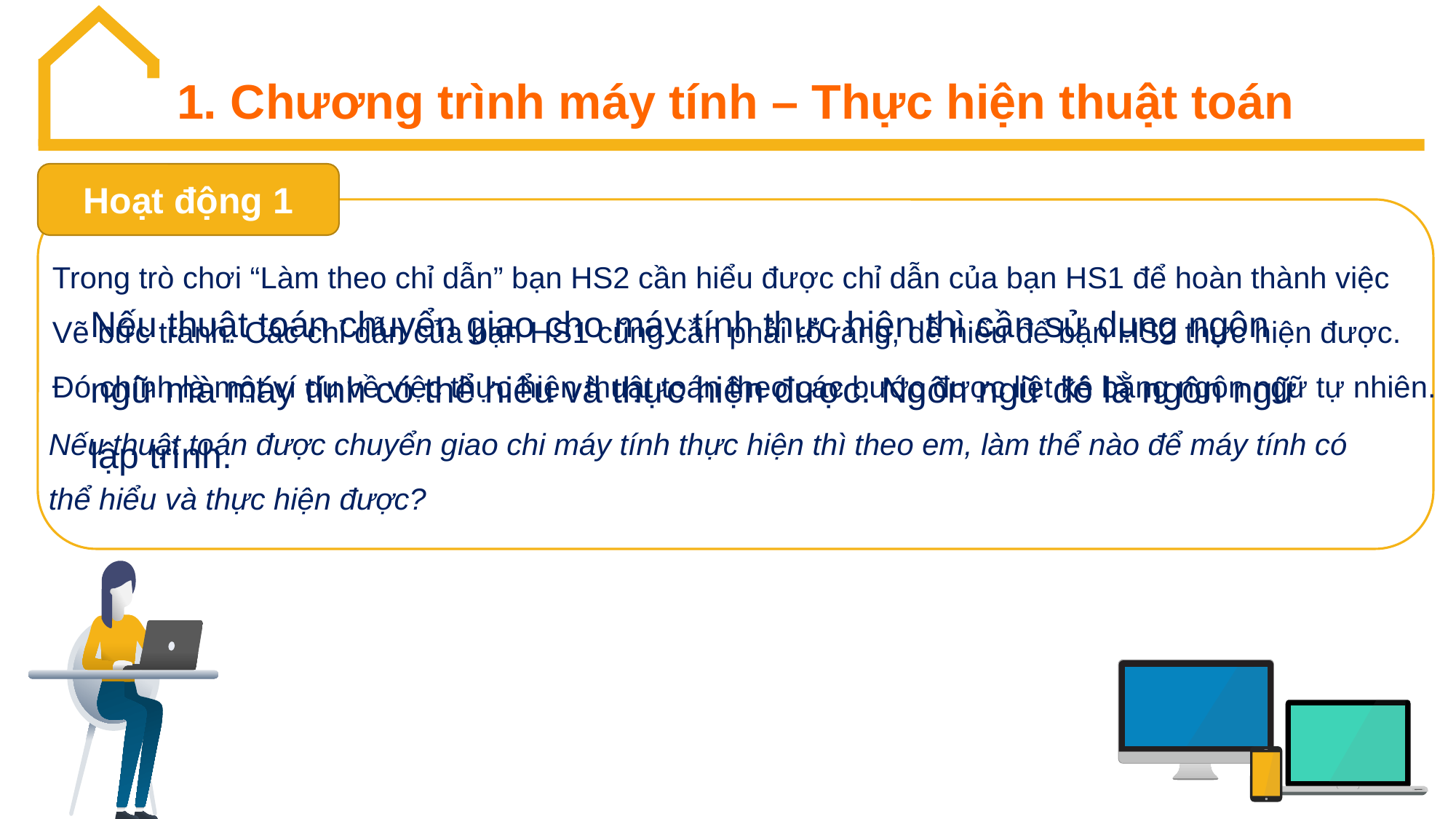

1. Chương trình máy tính – Thực hiện thuật toán
Hoạt động 1

Trong trò chơi “Làm theo chỉ dẫn” bạn HS2 cần hiểu được chỉ dẫn của bạn HS1 để hoàn thành việc
Vẽ bức tranh. Các chỉ dẫn của bạn HS1 cũng cần phải rõ ràng, dễ hiểu để bạn HS2 thực hiện được.
Đó chính là một ví dụ về việc thực hiện thuật toán theo các bước được liệt kê bằng ngôn ngữ tự nhiên.
Nếu thuật toán chuyển giao cho máy tính thực hiện thì cần sử dụng ngôn ngữ mà máy tính có thể hiểu và thực hiện được. Ngôn ngữ đó là ngôn ngữ lập trình.
Nếu thuật toán được chuyển giao chi máy tính thực hiện thì theo em, làm thể nào để máy tính có thể hiểu và thực hiện được?